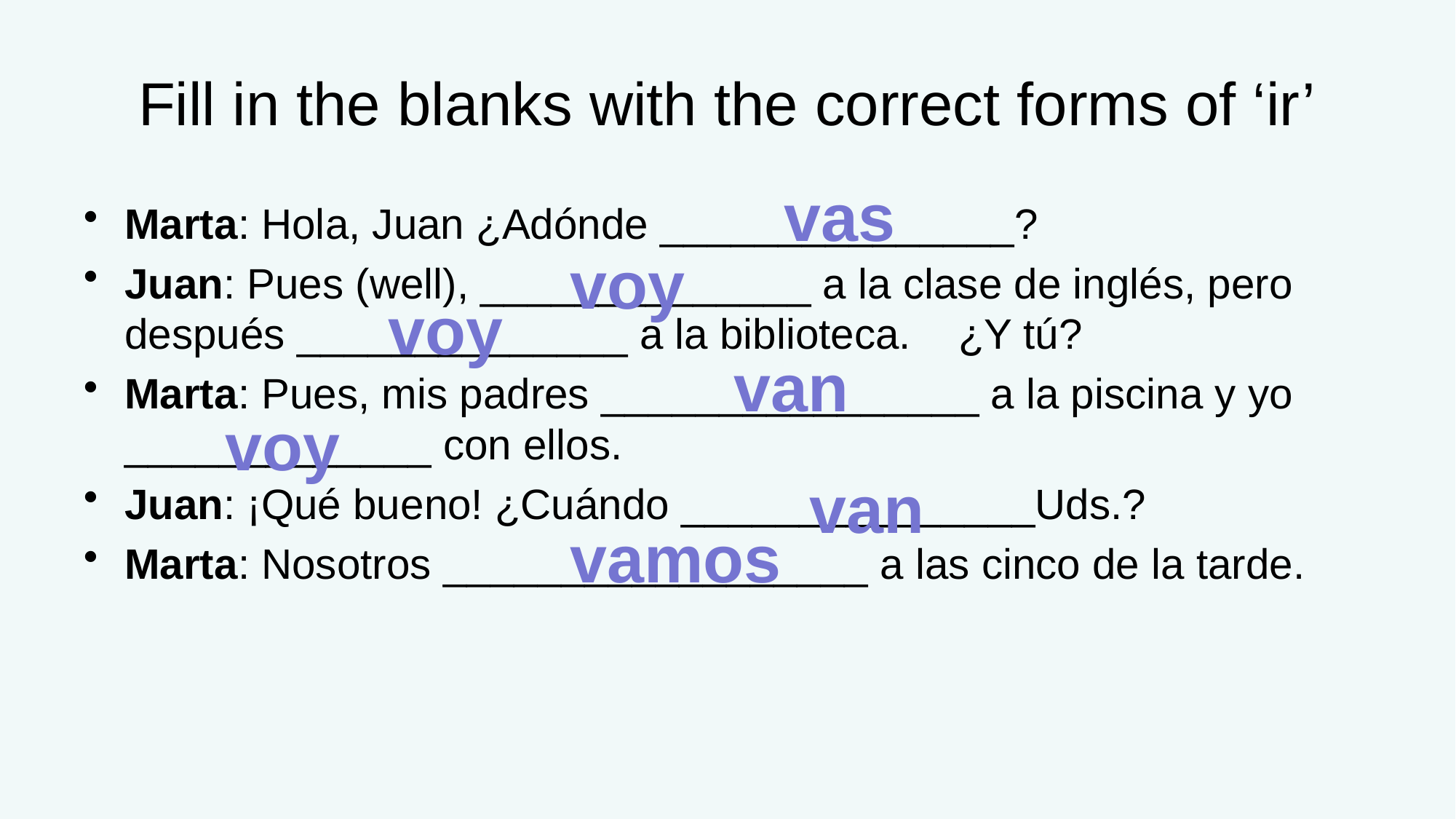

# Fill in the blanks with the correct forms of ‘ir’
vas
Marta: Hola, Juan ¿Adónde _______________?
Juan: Pues (well), ______________ a la clase de inglés, pero después ______________ a la biblioteca.    ¿Y tú?
Marta: Pues, mis padres ________________ a la piscina y yo _____________ con ellos.
Juan: ¡Qué bueno! ¿Cuándo _______________Uds.?
Marta: Nosotros __________________ a las cinco de la tarde.

voy
voy
van
voy
van
vamos